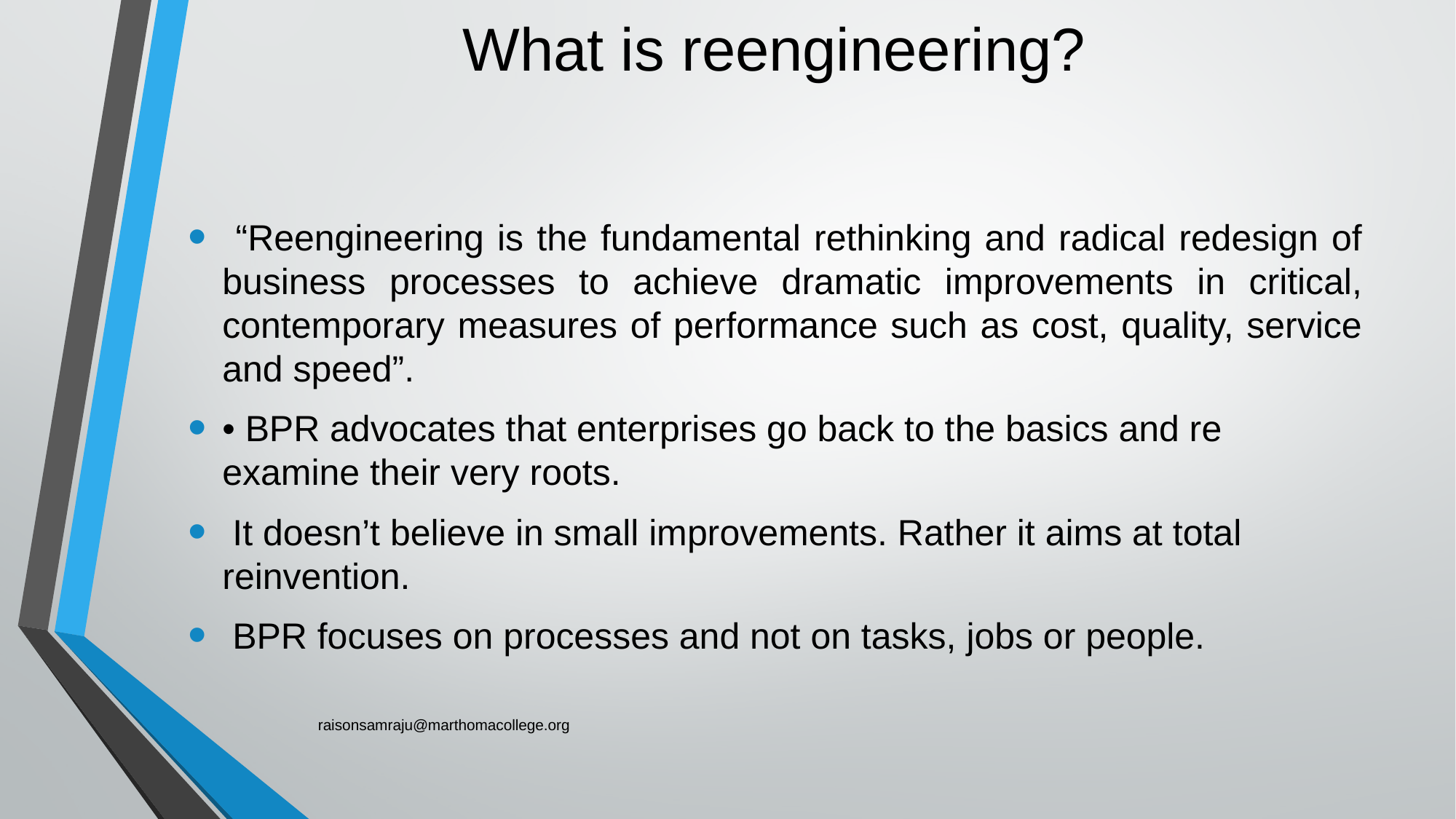

# What is reengineering?
 “Reengineering is the fundamental rethinking and radical redesign of business processes to achieve dramatic improvements in critical, contemporary measures of performance such as cost, quality, service and speed”.
• BPR advocates that enterprises go back to the basics and re examine their very roots.
 It doesn’t believe in small improvements. Rather it aims at total reinvention.
 BPR focuses on processes and not on tasks, jobs or people.
raisonsamraju@marthomacollege.org